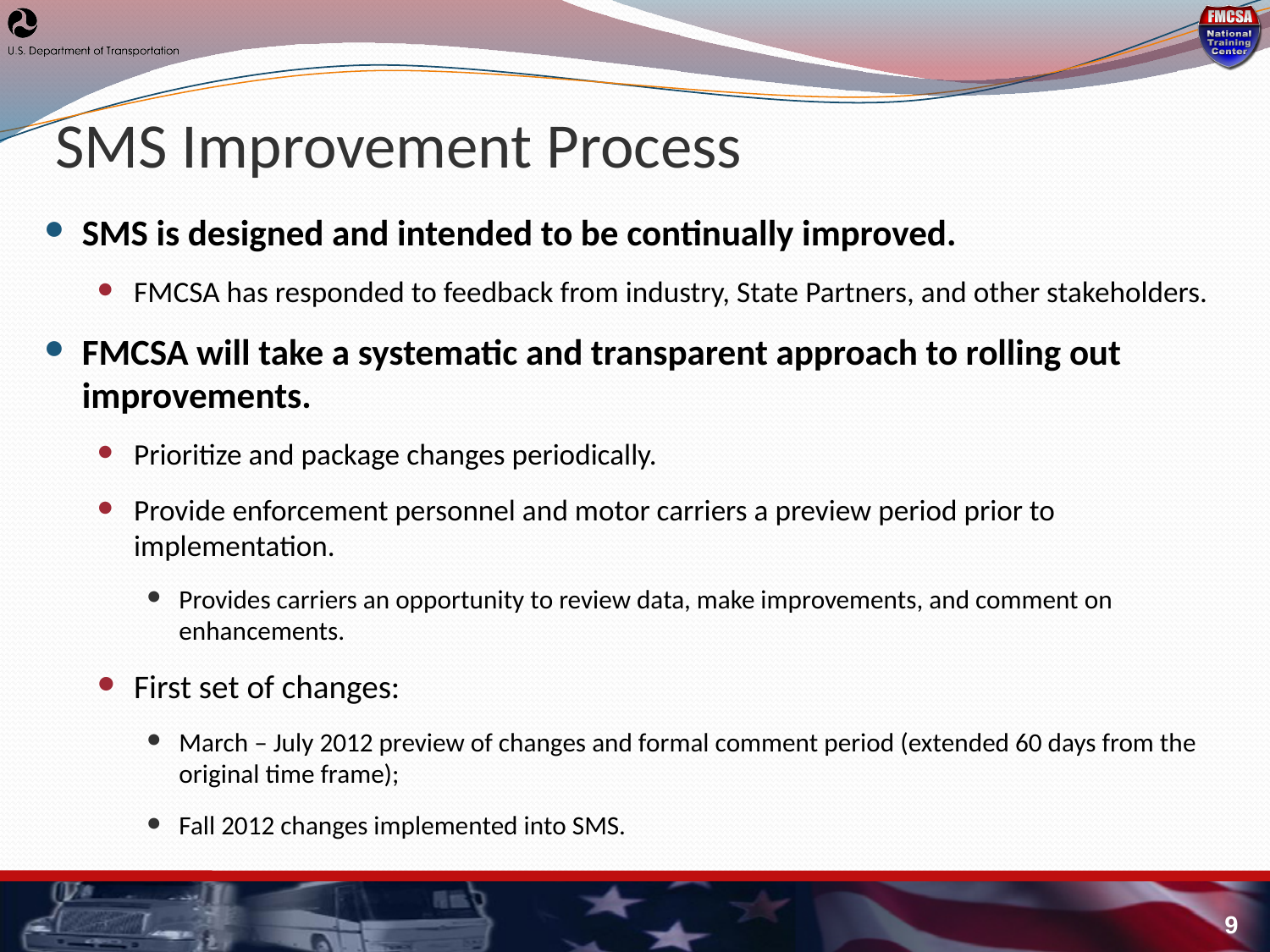

# SMS Improvement Process
SMS is designed and intended to be continually improved.
FMCSA has responded to feedback from industry, State Partners, and other stakeholders.
FMCSA will take a systematic and transparent approach to rolling out improvements.
Prioritize and package changes periodically.
Provide enforcement personnel and motor carriers a preview period prior to implementation.
Provides carriers an opportunity to review data, make improvements, and comment on enhancements.
First set of changes:
March – July 2012 preview of changes and formal comment period (extended 60 days from the original time frame);
Fall 2012 changes implemented into SMS.

9